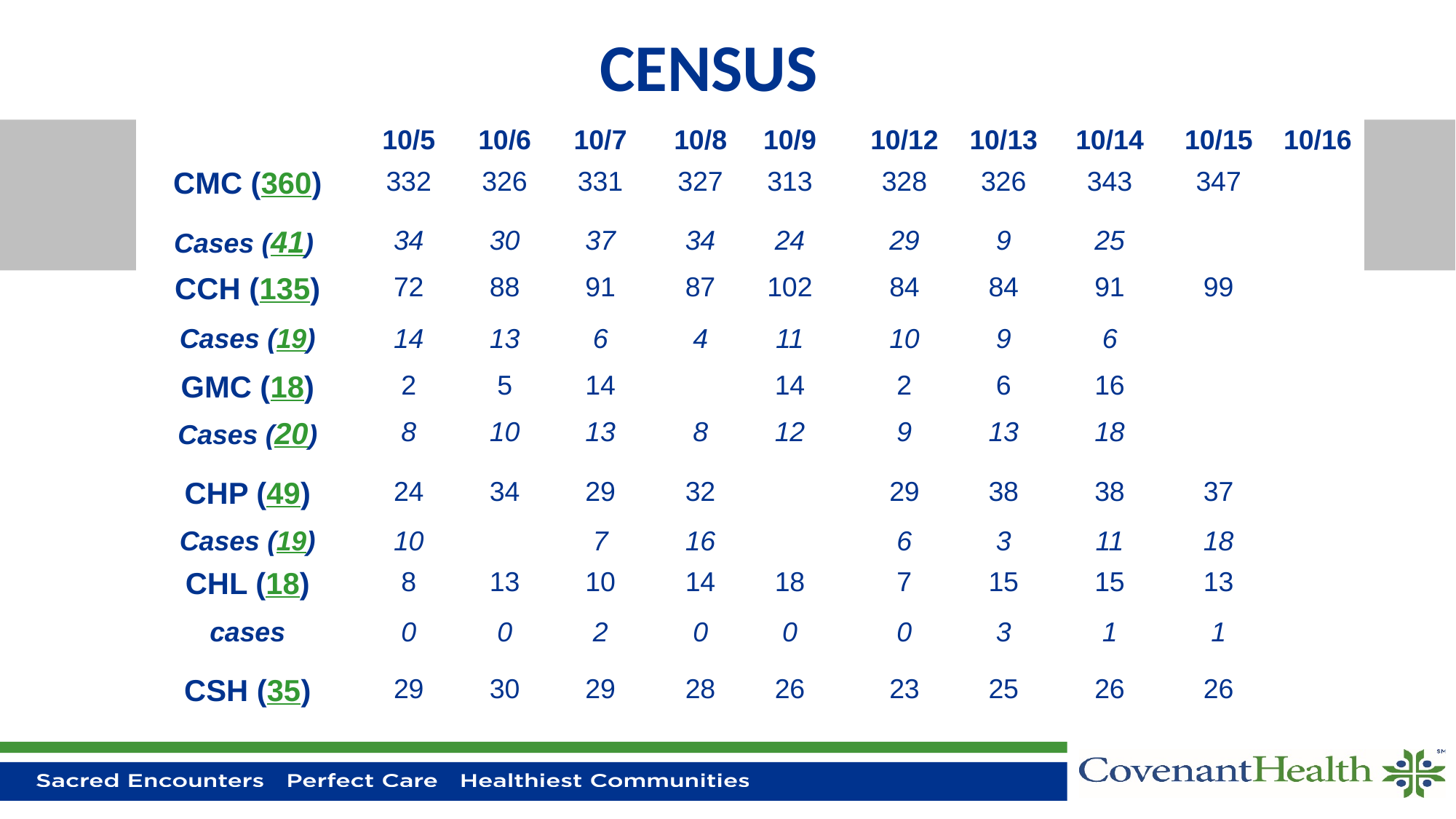

# CENSUS

|  | 10/5 | 10/6 | 10/7 | 10/8 | 10/9 |  | 10/12 | 10/13 | 10/14 | 10/15 | 10/16 |
| --- | --- | --- | --- | --- | --- | --- | --- | --- | --- | --- | --- |
| CMC (360) | 332 | 326 | 331 | 327 | 313 |  | 328 | 326 | 343 | 347 |  |
| Cases (41) | 34 | 30 | 37 | 34 | 24 |  | 29 | 9 | 25 |  |  |
| CCH (135) | 72 | 88 | 91 | 87 | 102 |  | 84 | 84 | 91 | 99 |  |
| Cases (19) | 14 | 13 | 6 | 4 | 11 |  | 10 | 9 | 6 |  |  |
| GMC (18) | 2 | 5 | 14 | 13 | 14 |  | 2 | 6 | 16 |  |  |
| Cases (20) | 8 | 10 | 13 | 8 | 12 |  | 9 | 13 | 18 |  |  |
| CHP (49) | 24 | 34 | 29 | 32 |  |  | 29 | 38 | 38 | 37 |  |
| Cases (19) | 10 |  | 7 | 16 |  |  | 6 | 3 | 11 | 18 |  |
| CHL (18) | 8 | 13 | 10 | 14 | 18 | 8 | 7 | 15 | 15 | 13 |  |
| cases | 0 | 0 | 2 | 0 | 0 |  | 0 | 3 | 1 | 1 |  |
| CSH (35) | 29 | 30 | 29 | 28 | 26 |  | 23 | 25 | 26 | 26 |  |